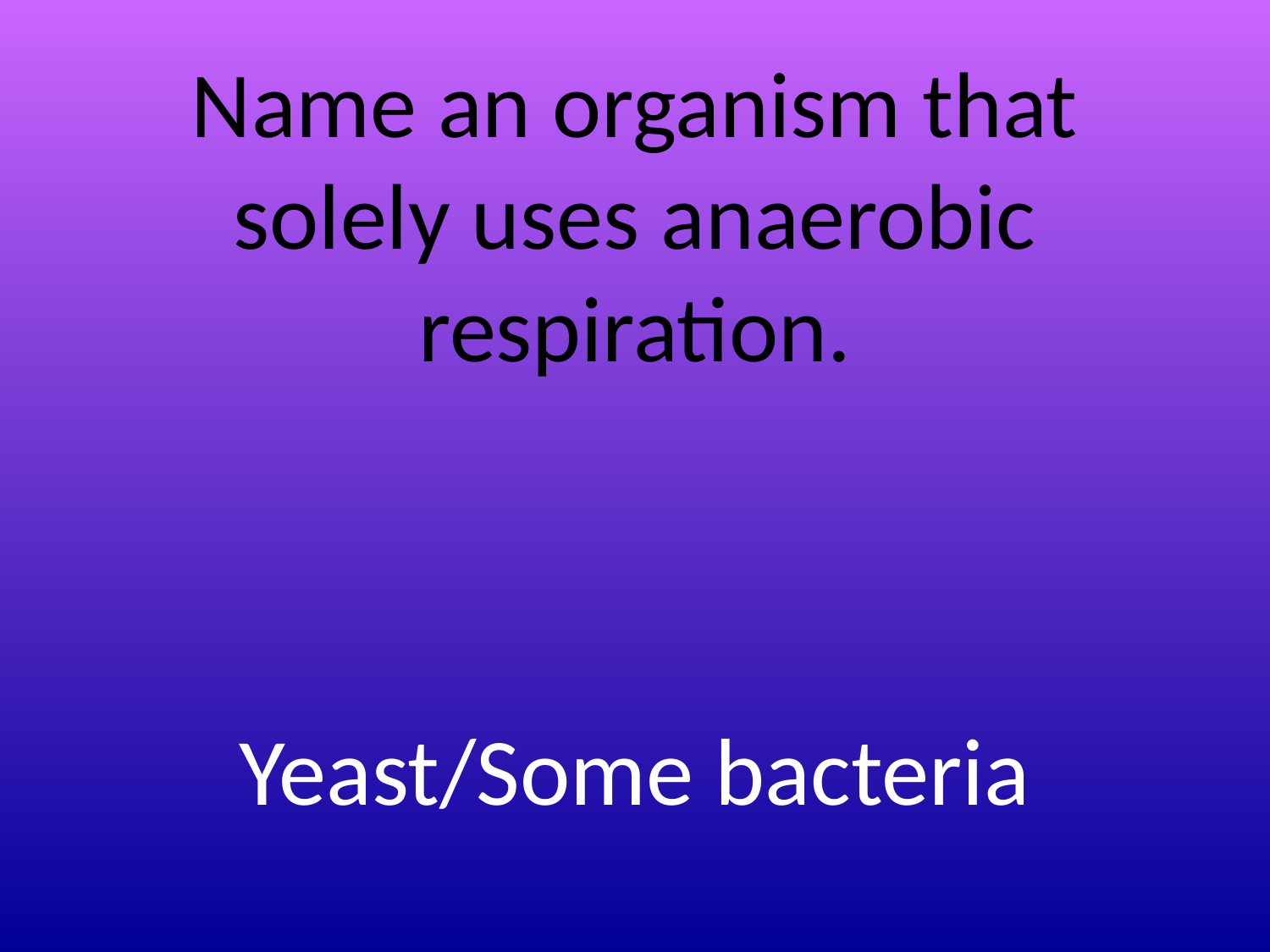

# Name an organism that solely uses anaerobic respiration.
Yeast/Some bacteria